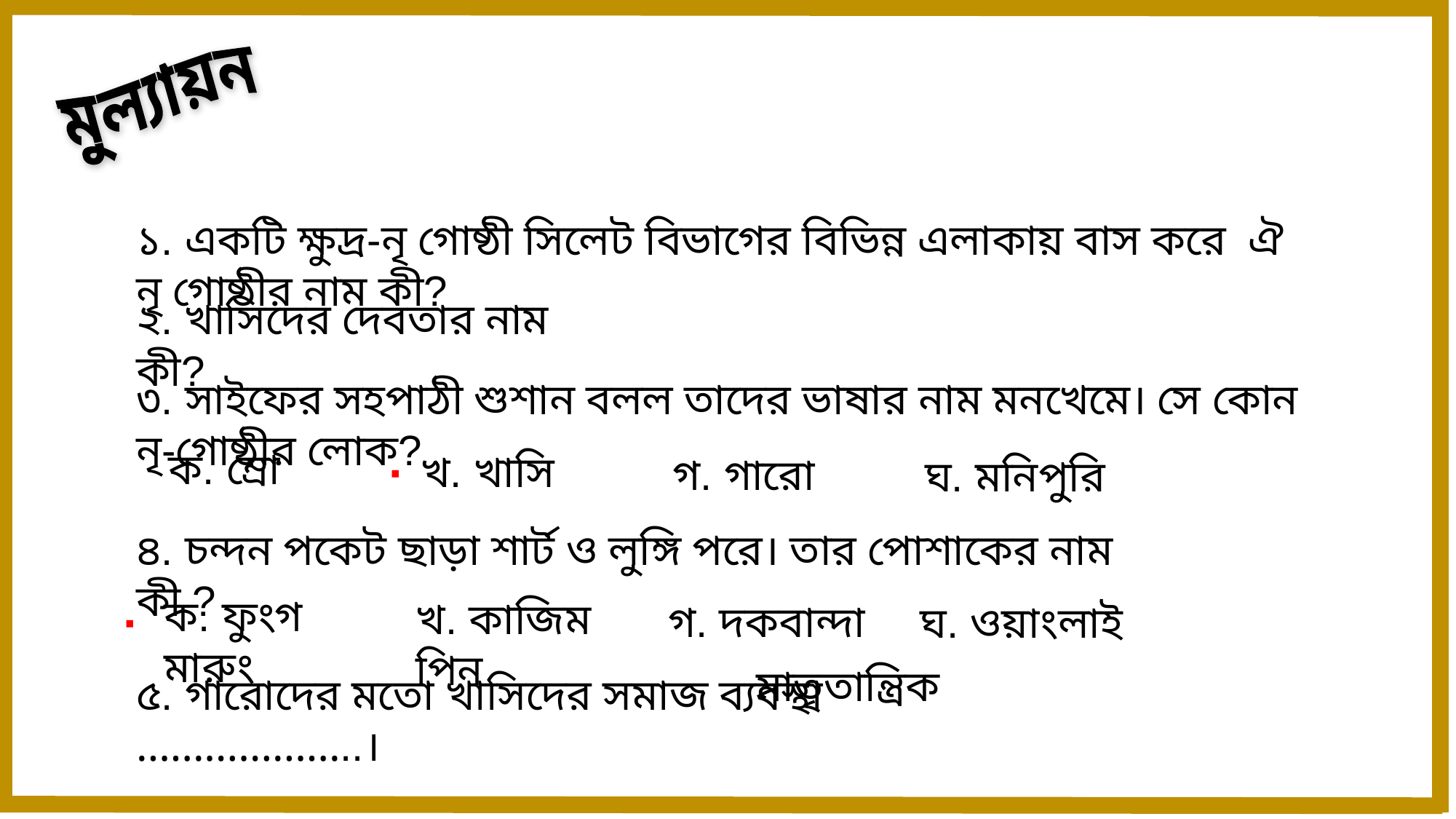

মুল্যায়ন
১. একটি ক্ষুদ্র-নৃ গোষ্ঠী সিলেট বিভাগের বিভিন্ন এলাকায় বাস করে  ঐ নৃ গোষ্ঠীর নাম কী?
২. খাসিদের দেবতার নাম কী?
৩. সাইফের সহপাঠী শুশান বলল তাদের ভাষার নাম মনখেমে। সে কোন নৃ-গোষ্ঠীর লোক?
∙
ক. ম্রো
খ. খাসি
গ. গারো
ঘ. মনিপুরি
৪. চন্দন পকেট ছাড়া শার্ট ও লুঙ্গি পরে। তার পোশাকের নাম কী ?
ক. ফুংগ মারুং
খ. কাজিম পিন
∙
গ. দকবান্দা
ঘ. ওয়াংলাই
মাতৃতান্ত্রিক
৫. গারোদের মতো খাসিদের সমাজ ব্যবস্থা ………………..।